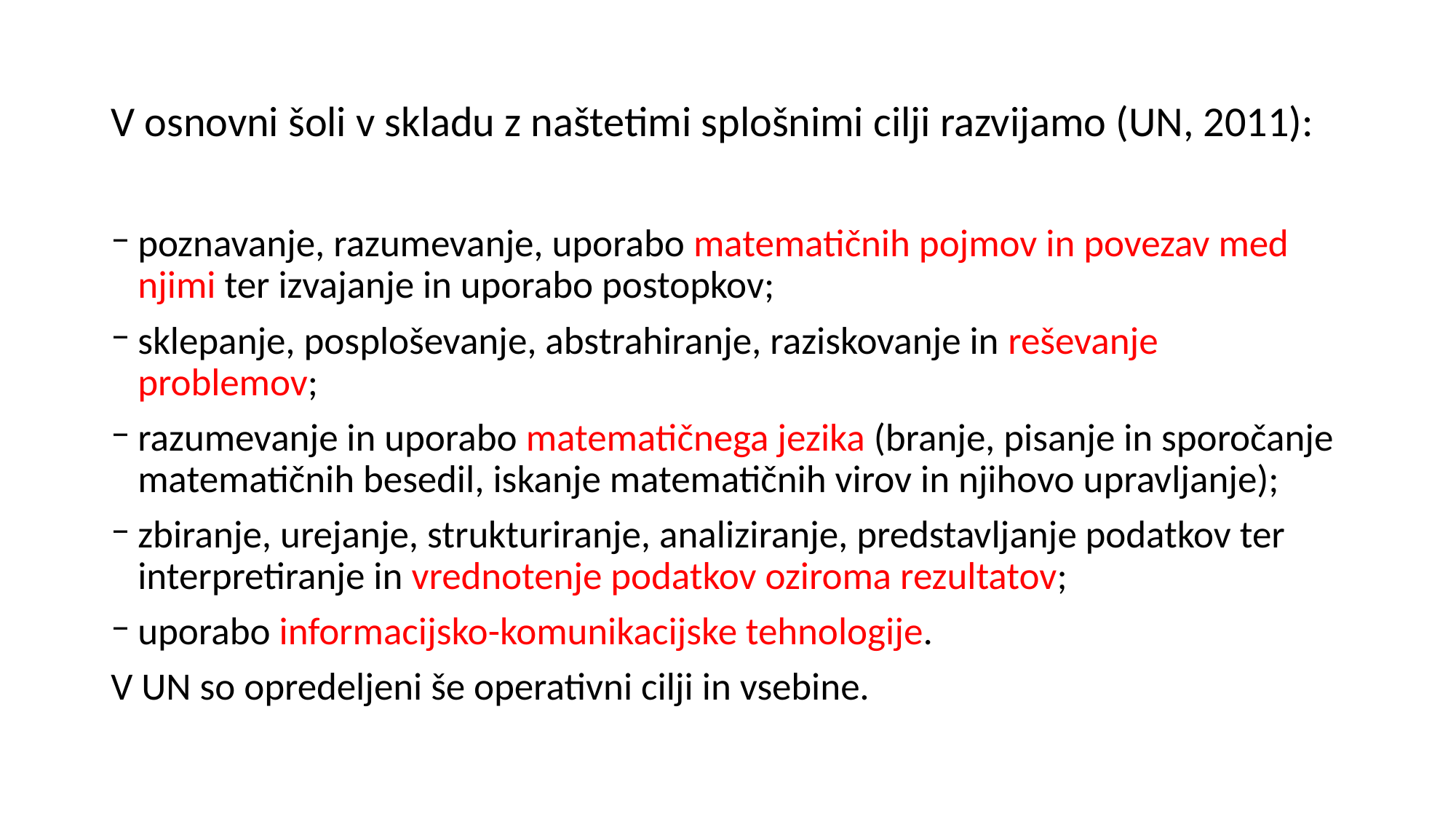

# V osnovni šoli v skladu z naštetimi splošnimi cilji razvijamo (UN, 2011):
poznavanje, razumevanje, uporabo matematičnih pojmov in povezav med njimi ter izvajanje in uporabo postopkov;
sklepanje, posploševanje, abstrahiranje, raziskovanje in reševanje problemov;
razumevanje in uporabo matematičnega jezika (branje, pisanje in sporočanje matematičnih besedil, iskanje matematičnih virov in njihovo upravljanje);
zbiranje, urejanje, strukturiranje, analiziranje, predstavljanje podatkov ter interpretiranje in vrednotenje podatkov oziroma rezultatov;
uporabo informacijsko-komunikacijske tehnologije.
V UN so opredeljeni še operativni cilji in vsebine.